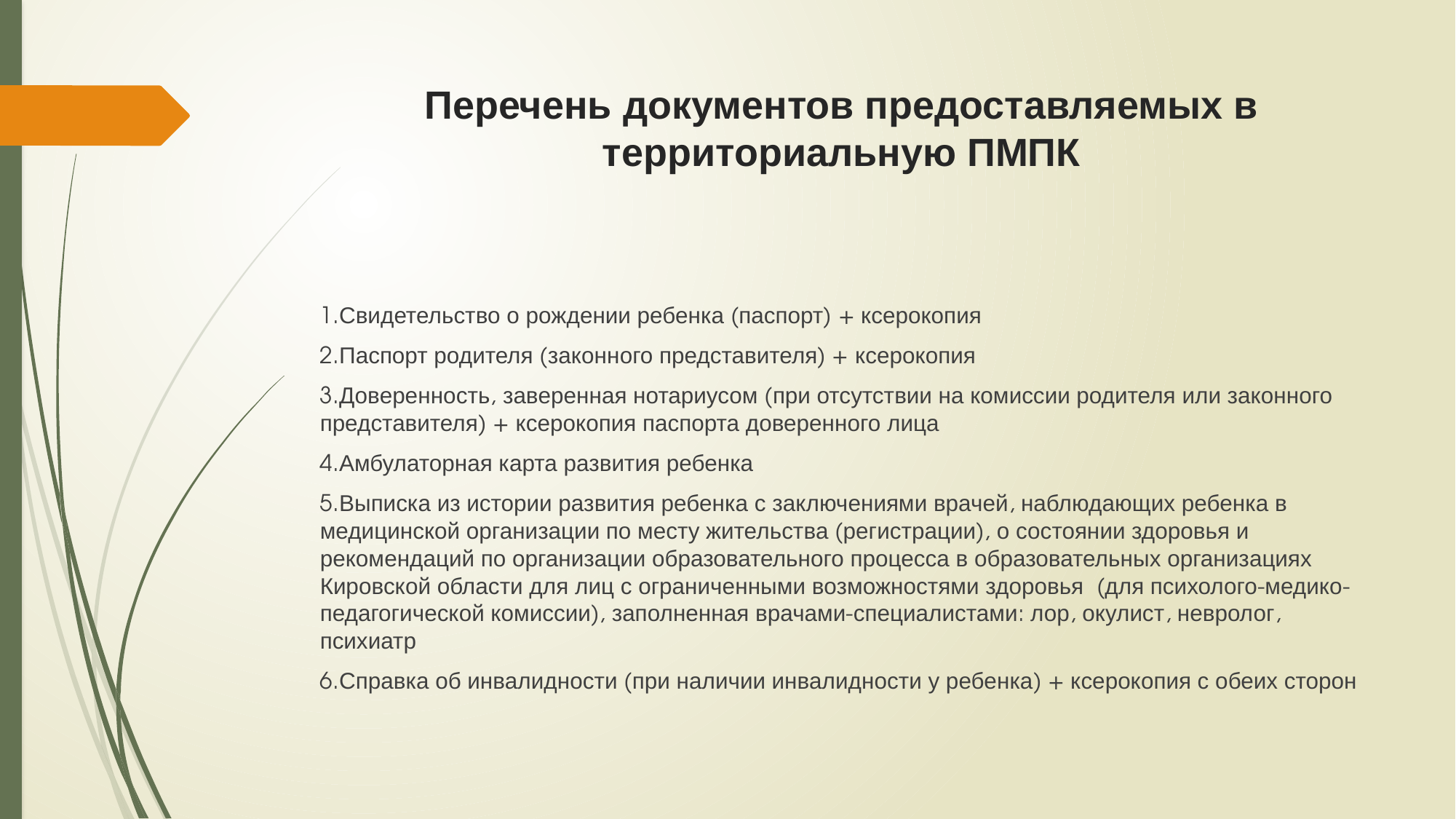

# Перечень документов предоставляемых в территориальную ПМПК

1.Свидетельство о рождении ребенка (паспорт) + ксерокопия
2.Паспорт родителя (законного представителя) + ксерокопия
3.Доверенность, заверенная нотариусом (при отсутствии на комиссии родителя или законного представителя) + ксерокопия паспорта доверенного лица
4.Амбулаторная карта развития ребенка
5.Выписка из истории развития ребенка с заключениями врачей, наблюдающих ребенка в медицинской организации по месту жительства (регистрации), о состоянии здоровья и рекомендаций по организации образовательного процесса в образовательных организациях Кировской области для лиц с ограниченными возможностями здоровья  (для психолого-медико-педагогической комиссии), заполненная врачами-специалистами: лор, окулист, невролог, психиатр
6.Справка об инвалидности (при наличии инвалидности у ребенка) + ксерокопия с обеих сторон